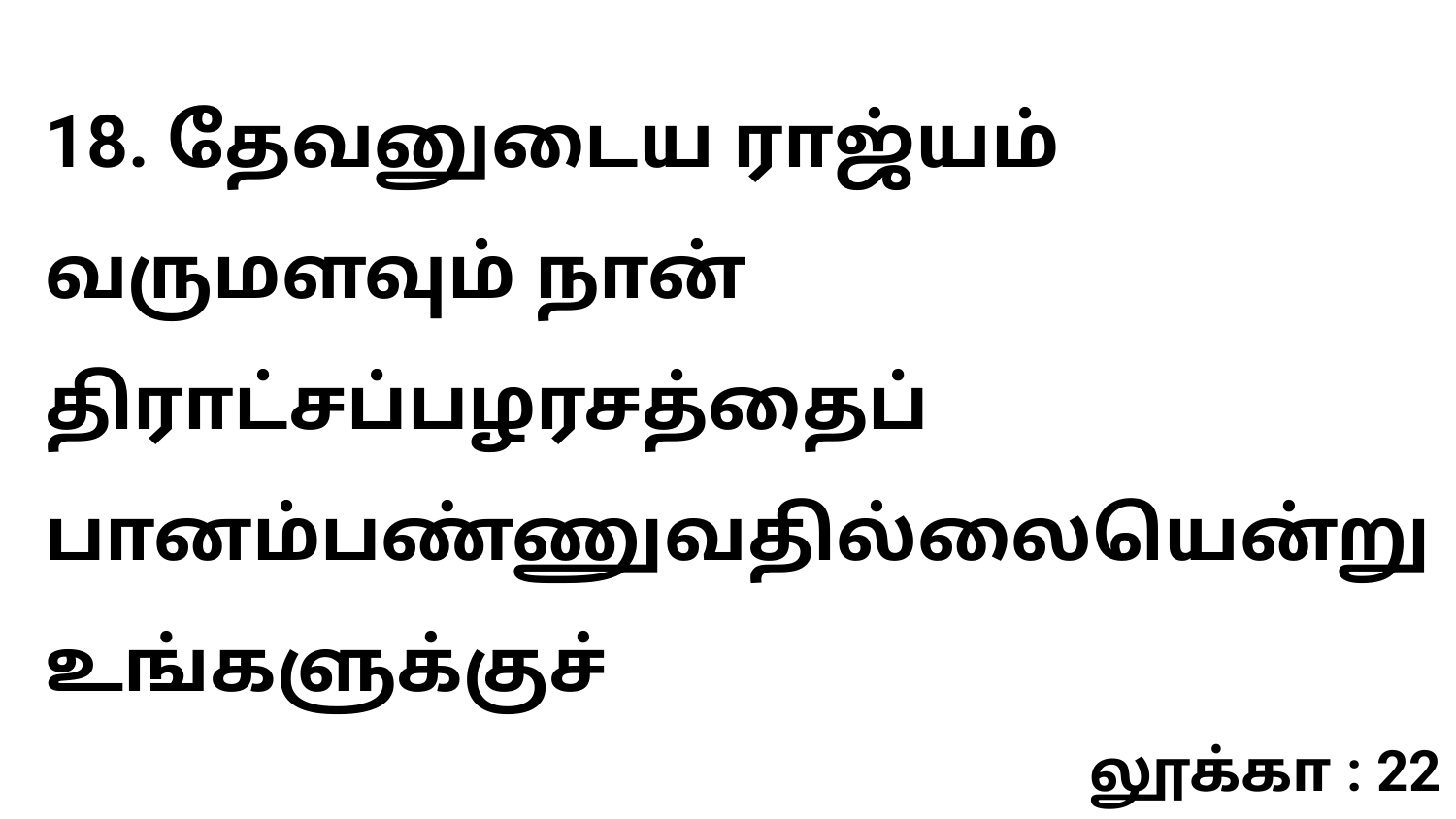

18. தேவனுடைய ராஜ்யம் வருமளவும் நான் திராட்சப்பழரசத்தைப் பானம்பண்ணுவதில்லையென்று உங்களுக்குச்
லூக்கா : 22